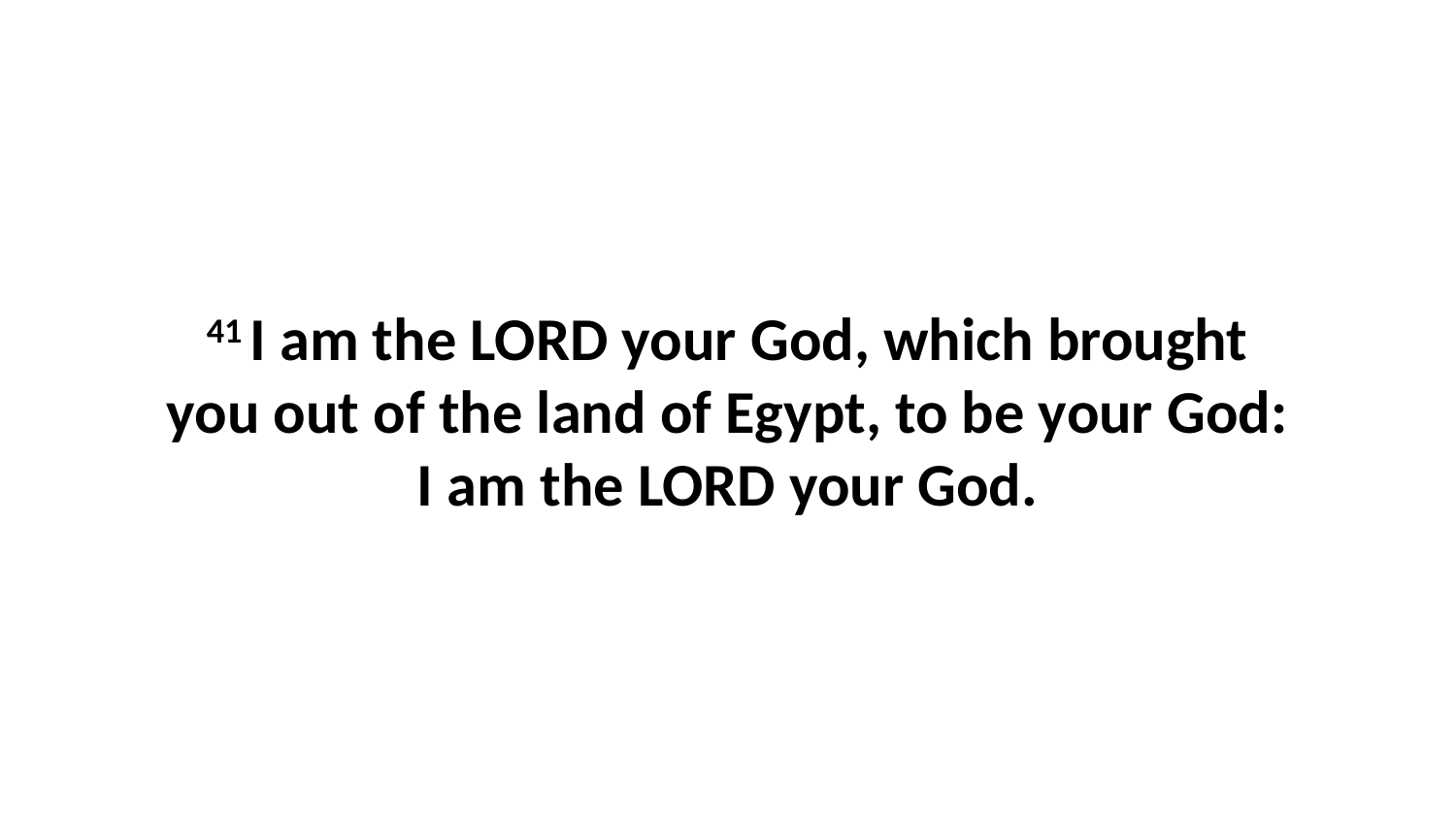

41 I am the LORD your God, which brought you out of the land of Egypt, to be your God: I am the LORD your God.